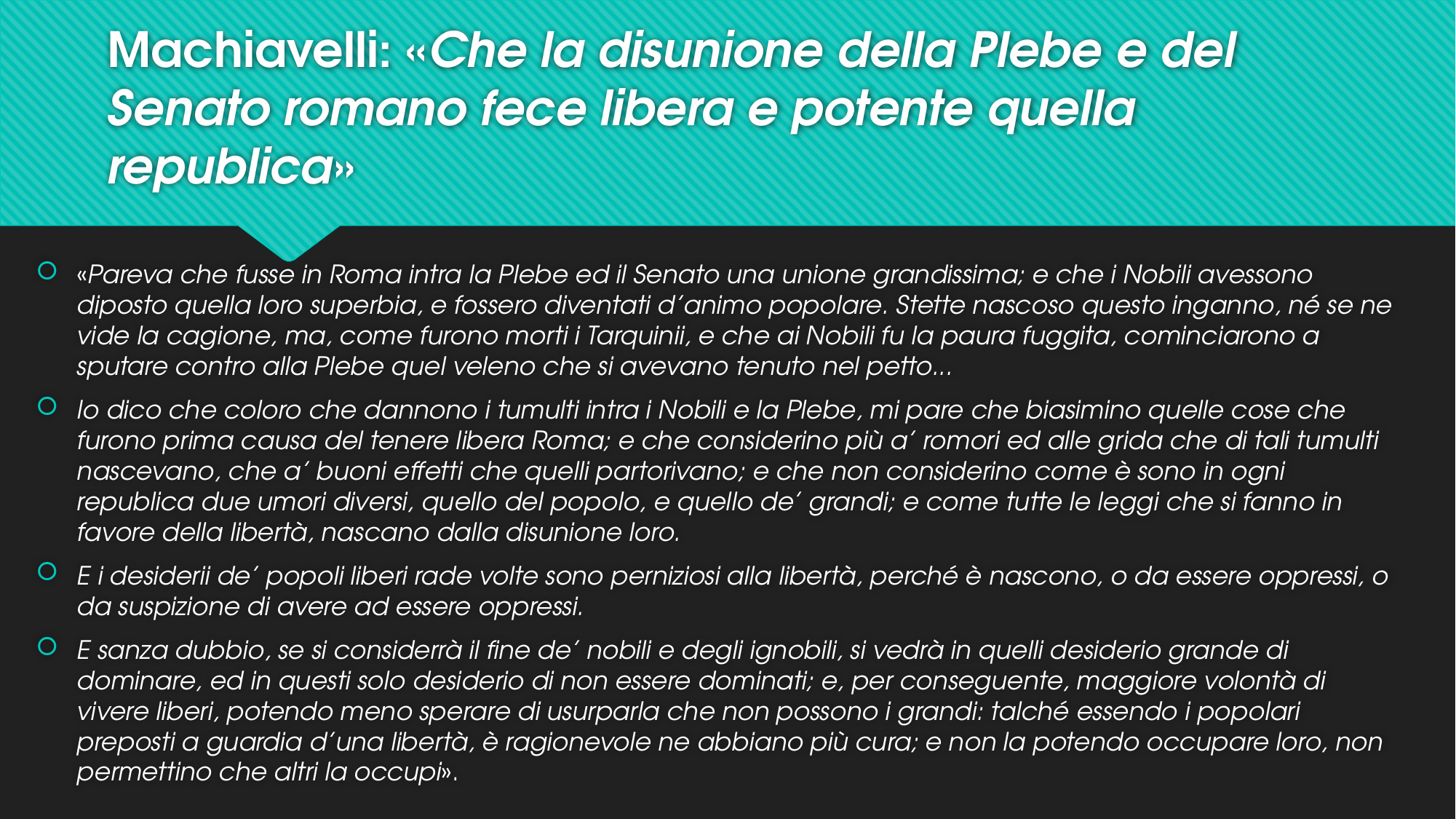

# Machiavelli: «Che la disunione della Plebe e del Senato romano fece libera e potente quella republica»

«Pareva che fusse in Roma intra la Plebe ed il Senato una unione grandissima; e che i Nobili avessono diposto quella loro superbia, e fossero diventati d’animo popolare. Stette nascoso questo inganno, né se ne vide la cagione, ma, come furono morti i Tarquinii, e che ai Nobili fu la paura fuggita, cominciarono a sputare contro alla Plebe quel veleno che si avevano tenuto nel petto...
Io dico che coloro che dannono i tumulti intra i Nobili e la Plebe, mi pare che biasimino quelle cose che furono prima causa del tenere libera Roma; e che considerino più a’ romori ed alle grida che di tali tumulti nascevano, che a’ buoni effetti che quelli partorivano; e che non considerino come è sono in ogni republica due umori diversi, quello del popolo, e quello de’ grandi; e come tutte le leggi che si fanno in favore della libertà, nascano dalla disunione loro.
E i desiderii de’ popoli liberi rade volte sono perniziosi alla libertà, perché è nascono, o da essere oppressi, o da suspizione di avere ad essere oppressi.
E sanza dubbio, se si considerrà il fine de’ nobili e degli ignobili, si vedrà in quelli desiderio grande di dominare, ed in questi solo desiderio di non essere dominati; e, per conseguente, maggiore volontà di vivere liberi, potendo meno sperare di usurparla che non possono i grandi: talché essendo i popolari preposti a guardia d’una libertà, è ragionevole ne abbiano più cura; e non la potendo occupare loro, non permettino che altri la occupi».